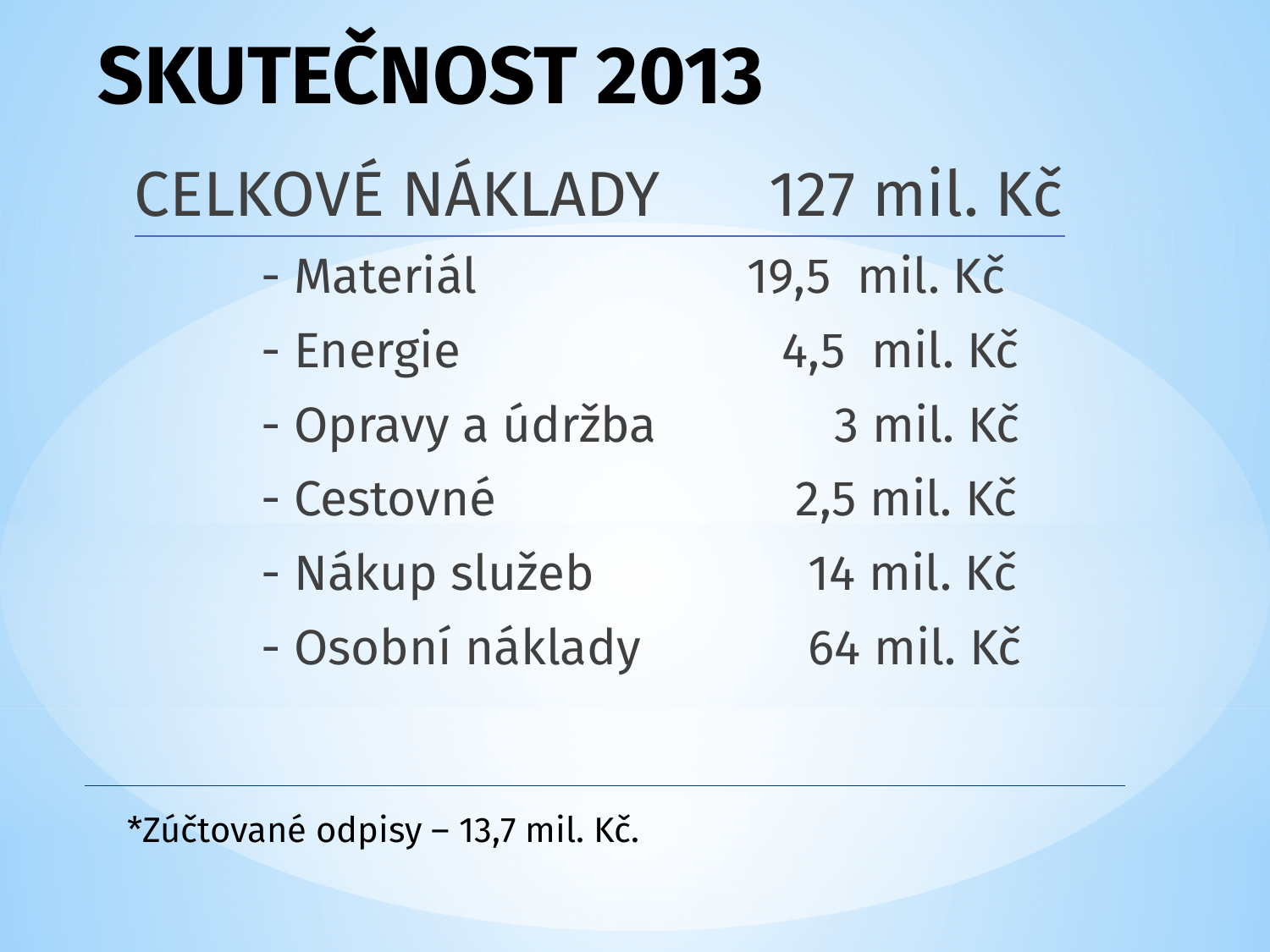

# SKUTEČNOST 2013
CELKOVÉ NÁKLADY 	127 mil. Kč
	- Materiál		        19,5  mil. Kč
	- Energie			 4,5  mil. Kč
	- Opravy a údržba	     3 mil. Kč
	- Cestovné			  2,5 mil. Kč
	- Nákup služeb		   14 mil. Kč
	- Osobní náklady		   64 mil. Kč
*Zúčtované odpisy – 13,7 mil. Kč.